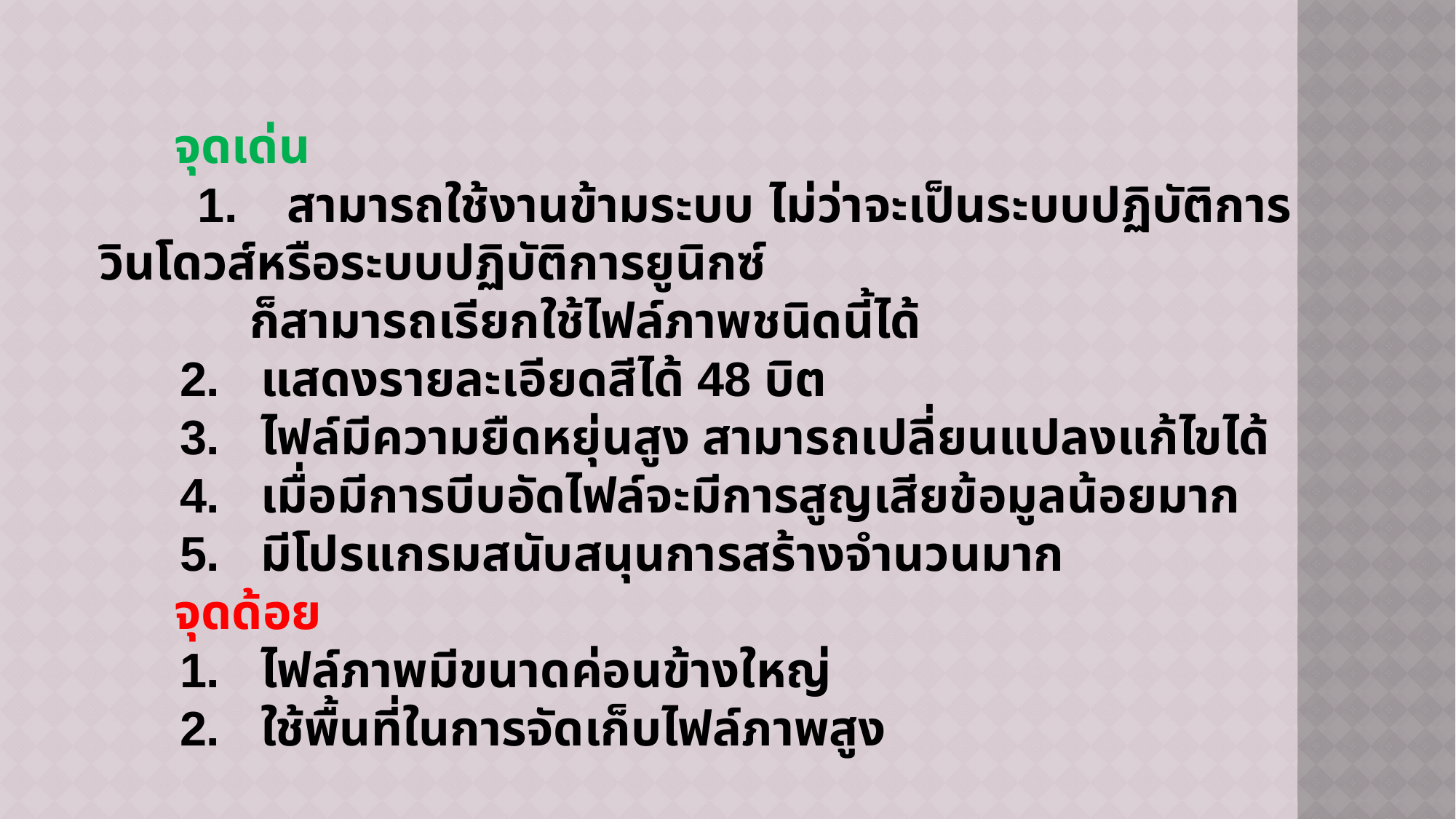

จุดเด่น
      1.   สามารถใช้งานข้ามระบบ ไม่ว่าจะเป็นระบบปฏิบัติการวินโดวส์หรือระบบปฏิบัติการยูนิกซ์
            ก็สามารถเรียกใช้ไฟล์ภาพชนิดนี้ได้
      2.   แสดงรายละเอียดสีได้ 48 บิต
      3.   ไฟล์มีความยืดหยุ่นสูง สามารถเปลี่ยนแปลงแก้ไขได้
      4.   เมื่อมีการบีบอัดไฟล์จะมีการสูญเสียข้อมูลน้อยมาก
      5.   มีโปรแกรมสนับสนุนการสร้างจำนวนมาก
      จุดด้อย
      1.   ไฟล์ภาพมีขนาดค่อนข้างใหญ่
      2.   ใช้พื้นที่ในการจัดเก็บไฟล์ภาพสูง